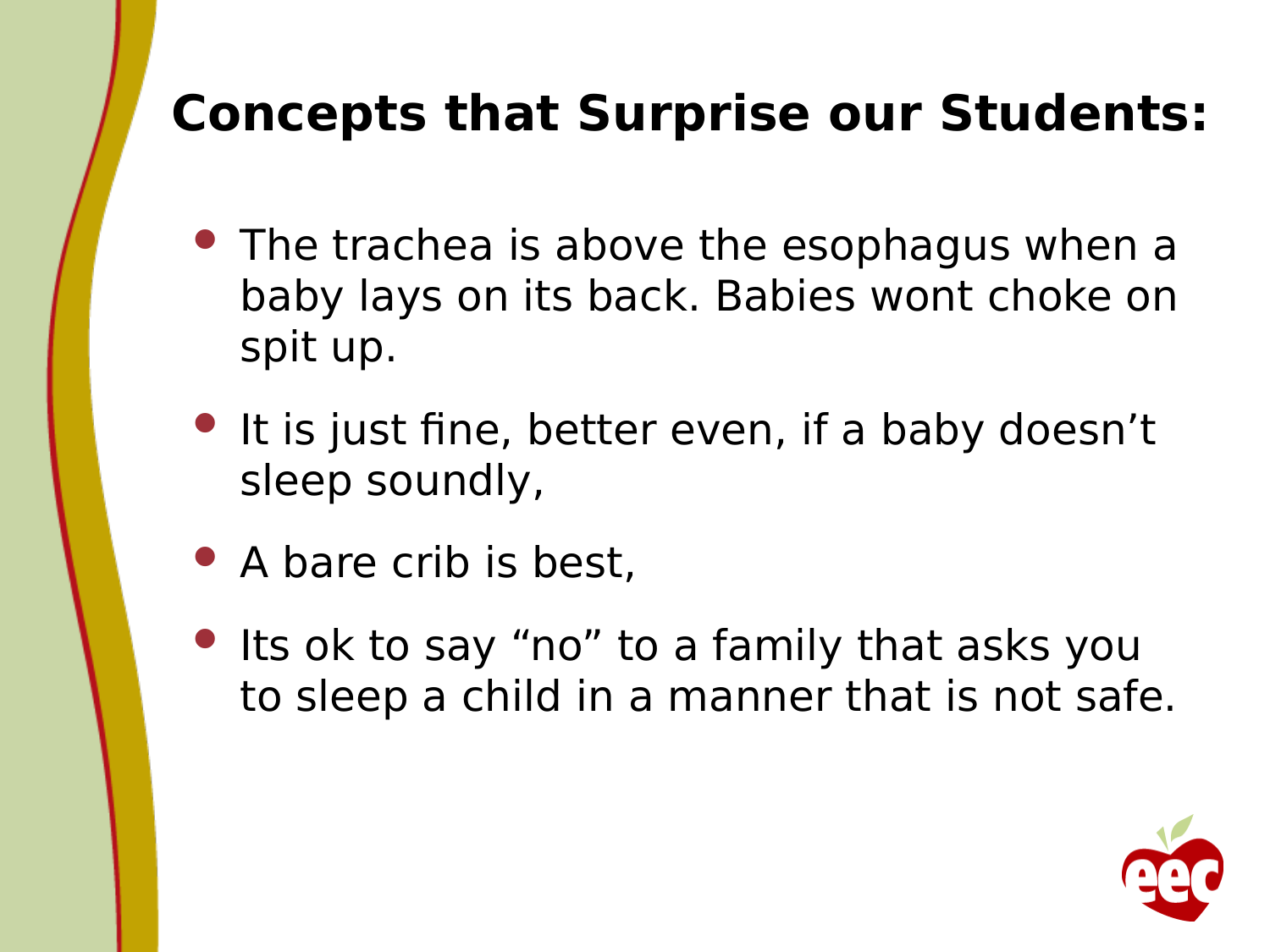

# Concepts that Surprise our Students:
The trachea is above the esophagus when a baby lays on its back. Babies wont choke on spit up.
It is just fine, better even, if a baby doesn’t sleep soundly,
A bare crib is best,
Its ok to say “no” to a family that asks you to sleep a child in a manner that is not safe.